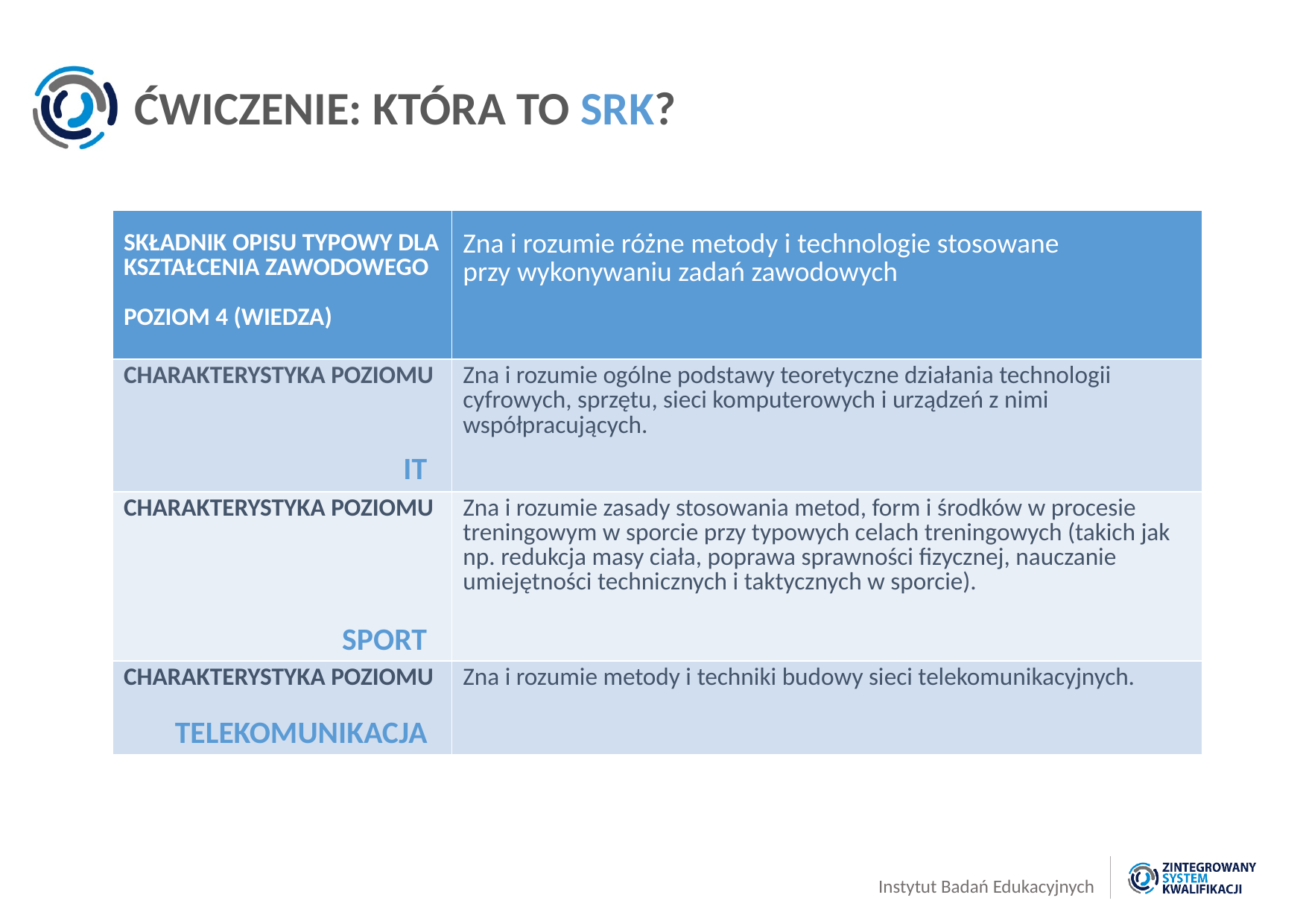

# ĆWICZENIE: KTÓRA TO SRK?
| SKŁADNIK OPISU TYPOWY DLA KSZTAŁCENIA ZAWODOWEGO POZIOM 4 (WIEDZA) | Zna i rozumie różne metody i technologie stosowane przy wykonywaniu zadań zawodowych |
| --- | --- |
| CHARAKTERYSTYKA POZIOMU | Zna i rozumie ogólne podstawy teoretyczne działania technologii cyfrowych, sprzętu, sieci komputerowych i urządzeń z nimi współpracujących. |
| CHARAKTERYSTYKA POZIOMU | Zna i rozumie zasady stosowania metod, form i środków w procesie treningowym w sporcie przy typowych celach treningowych (takich jak np. redukcja masy ciała, poprawa sprawności fizycznej, nauczanie umiejętności technicznych i taktycznych w sporcie). |
| CHARAKTERYSTYKA POZIOMU | Zna i rozumie metody i techniki budowy sieci telekomunikacyjnych. |
IT
SPORT
TELEKOMUNIKACJA